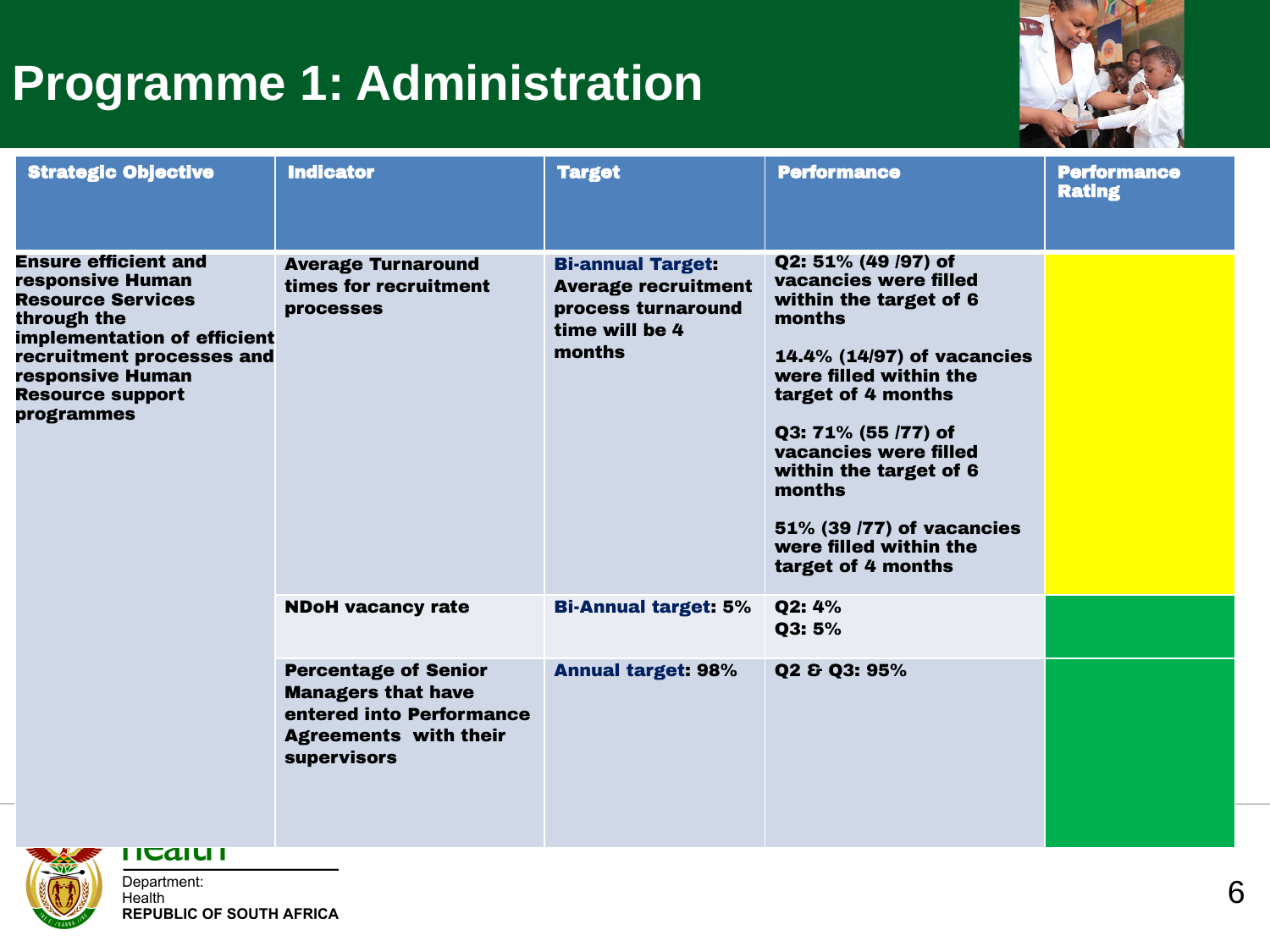

Programme 1: Administration
| Strategic Objective | Indicator | Target | Performance | Performance Rating |
| --- | --- | --- | --- | --- |
| Ensure efficient and responsive Human Resource Services through the implementation of efficient recruitment processes and responsive Human Resource support programmes | Average Turnaround times for recruitment processes | Bi-annual Target: Average recruitment process turnaround time will be 4 months | Q2: 51% (49 /97) of vacancies were filled within the target of 6 months 14.4% (14/97) of vacancies were filled within the target of 4 months Q3: 71% (55 /77) of vacancies were filled within the target of 6 months 51% (39 /77) of vacancies were filled within the target of 4 months |  |
|  | NDoH vacancy rate | Bi-Annual target: 5% | Q2: 4% Q3: 5% |  |
|  | Percentage of Senior Managers that have entered into Performance Agreements with their supervisors | Annual target: 98% | Q2 & Q3: 95% |  |

6